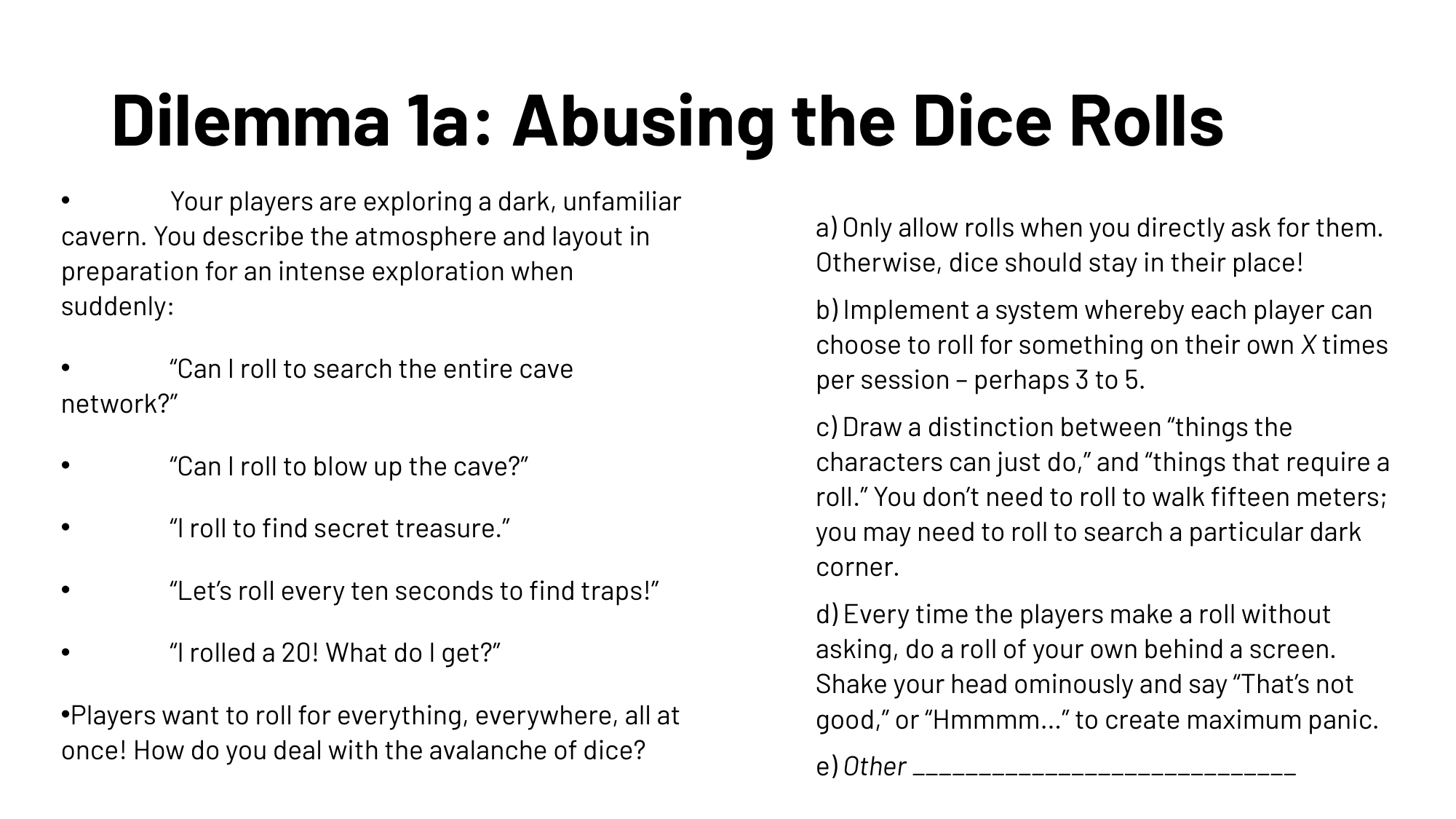

# Dilemma 1a: Abusing the Dice Rolls
	Your players are exploring a dark, unfamiliar cavern. You describe the atmosphere and layout in preparation for an intense exploration when suddenly:
	“Can I roll to search the entire cave network?”
	“Can I roll to blow up the cave?”
	“I roll to find secret treasure.”
	“Let’s roll every ten seconds to find traps!”
	“I rolled a 20! What do I get?”
Players want to roll for everything, everywhere, all at once! How do you deal with the avalanche of dice?
a) Only allow rolls when you directly ask for them. Otherwise, dice should stay in their place!
b) Implement a system whereby each player can choose to roll for something on their own X times per session – perhaps 3 to 5.
c) Draw a distinction between “things the characters can just do,” and “things that require a roll.” You don’t need to roll to walk fifteen meters; you may need to roll to search a particular dark corner.
d) Every time the players make a roll without asking, do a roll of your own behind a screen. Shake your head ominously and say “That’s not good,” or “Hmmmm…” to create maximum panic.
e) Other _____________________________